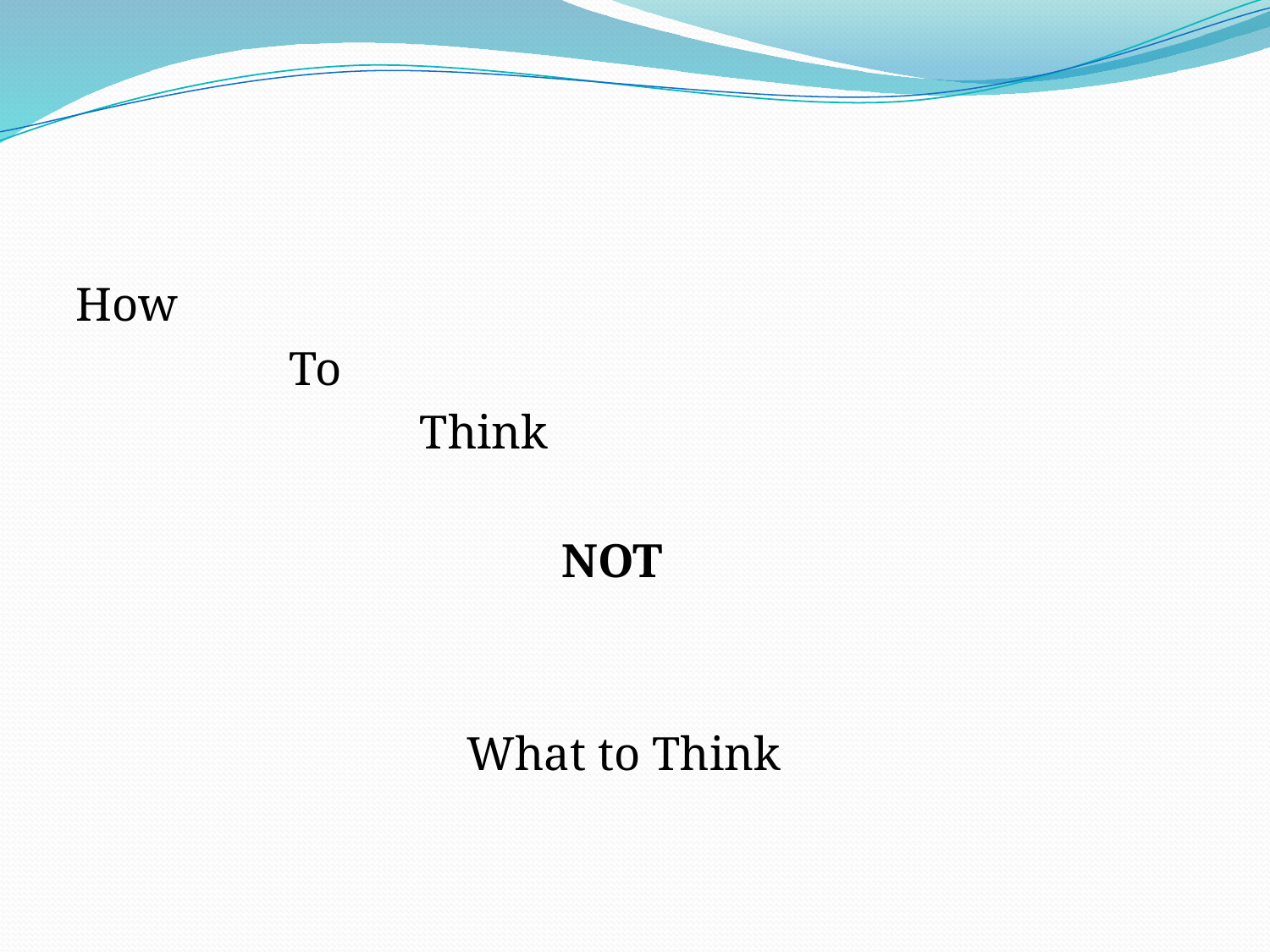

#
How
                  To
                             Think

                                         NOT

                                 What to Think